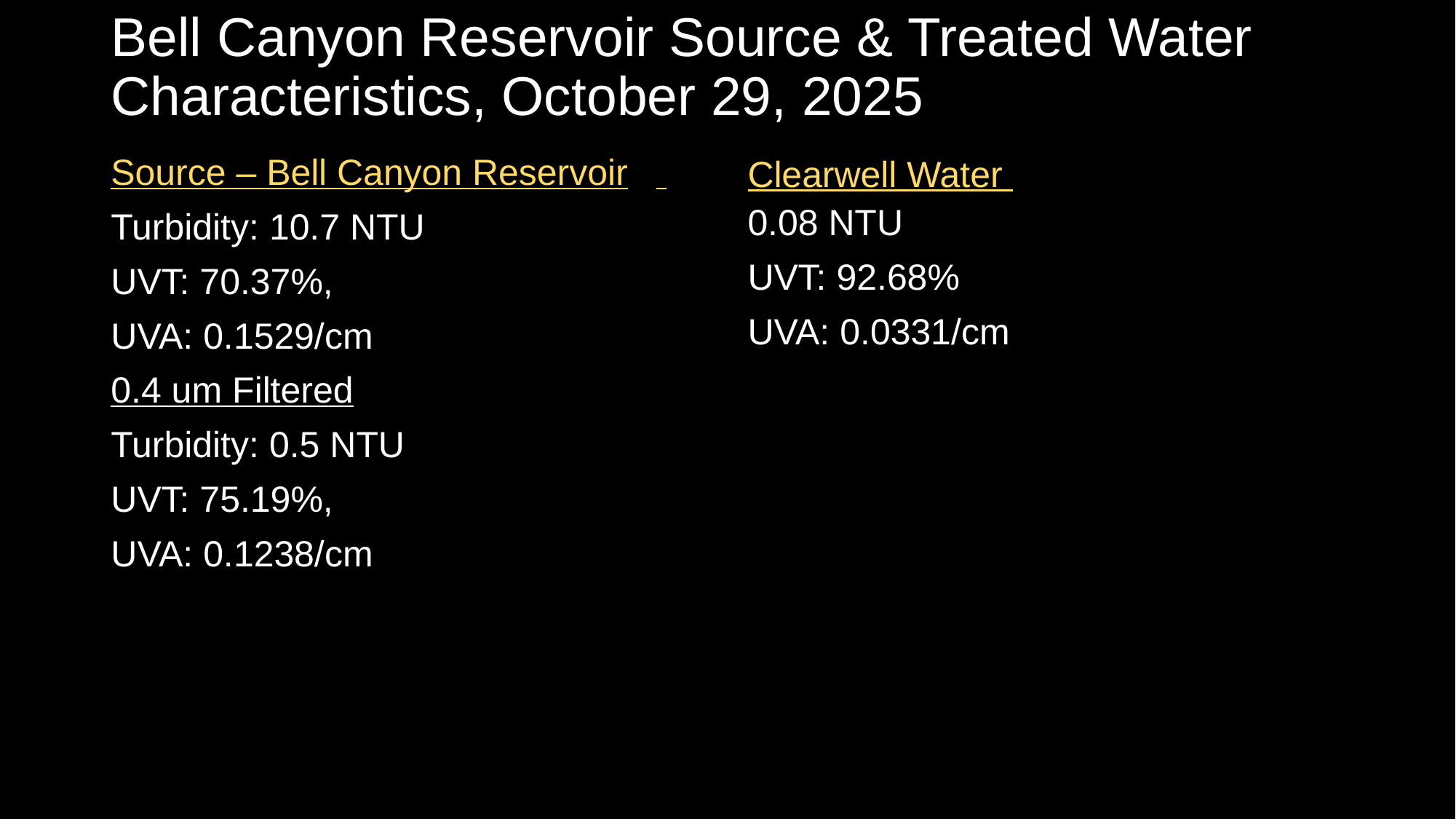

# Bell Canyon Reservoir Source & Treated Water Characteristics, October 29, 2025
Source – Bell Canyon Reservoir
Turbidity: 10.7 NTU
UVT: 70.37%,
UVA: 0.1529/cm
0.4 um Filtered
Turbidity: 0.5 NTU
UVT: 75.19%,
UVA: 0.1238/cm
Clearwell Water
0.08 NTU
UVT: 92.68%
UVA: 0.0331/cm